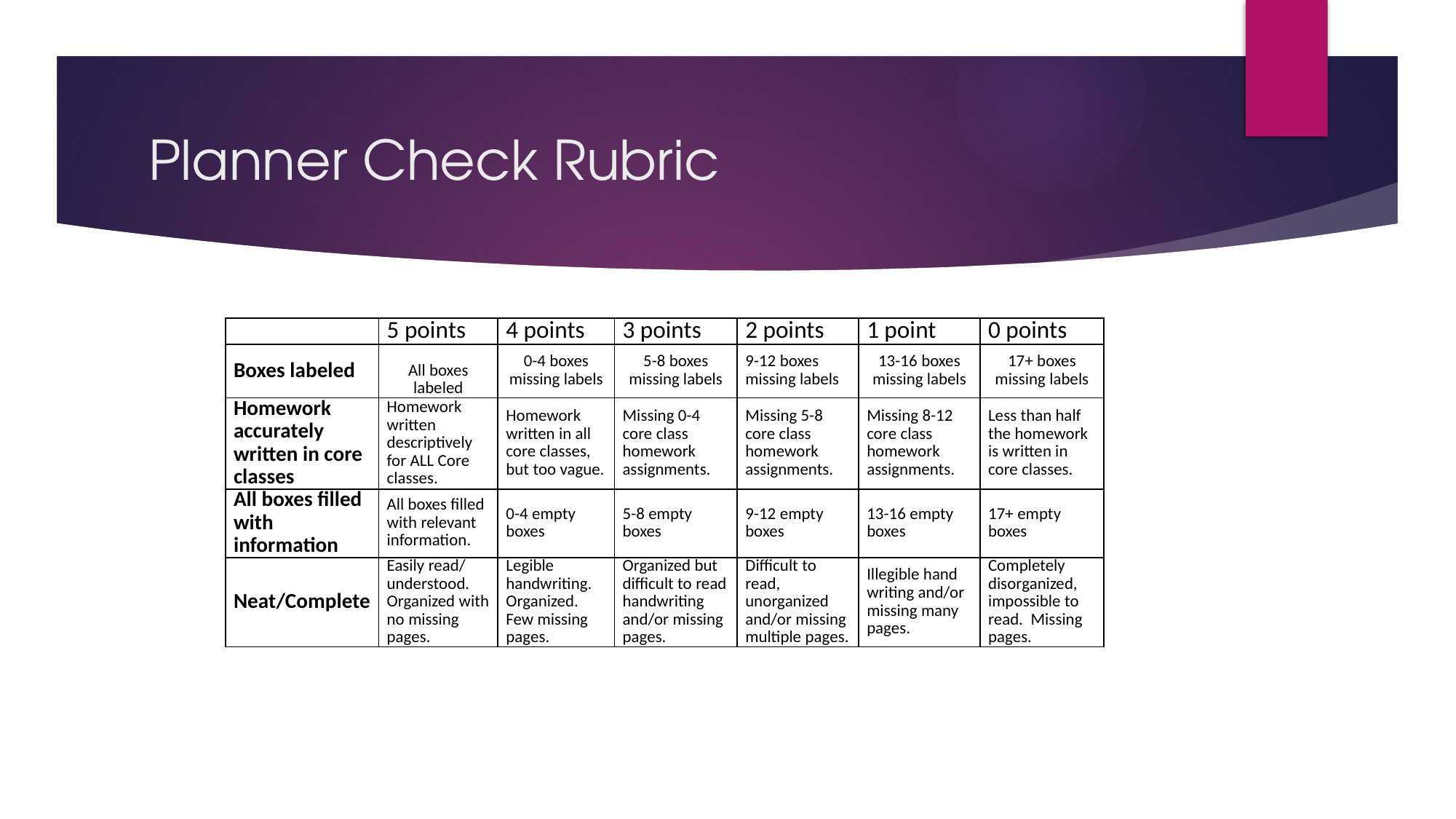

# Planner Check Rubric
|  | 5 points | 4 points | 3 points | 2 points | 1 point | 0 points |
| --- | --- | --- | --- | --- | --- | --- |
| Boxes labeled | All boxes labeled | 0-4 boxes missing labels | 5-8 boxes missing labels | 9-12 boxes missing labels | 13-16 boxes missing labels | 17+ boxes missing labels |
| Homework accurately written in core classes | Homework written descriptively for ALL Core classes. | Homework written in all core classes, but too vague. | Missing 0-4 core class homework assignments. | Missing 5-8 core class homework assignments. | Missing 8-12 core class homework assignments. | Less than half the homework is written in core classes. |
| All boxes filled with information | All boxes filled with relevant information. | 0-4 empty boxes | 5-8 empty boxes | 9-12 empty boxes | 13-16 empty boxes | 17+ empty boxes |
| Neat/Complete | Easily read/ understood. Organized with no missing pages. | Legible handwriting. Organized. Few missing pages. | Organized but difficult to read handwriting and/or missing pages. | Difficult to read, unorganized and/or missing multiple pages. | Illegible hand writing and/or missing many pages. | Completely disorganized, impossible to read. Missing pages. |